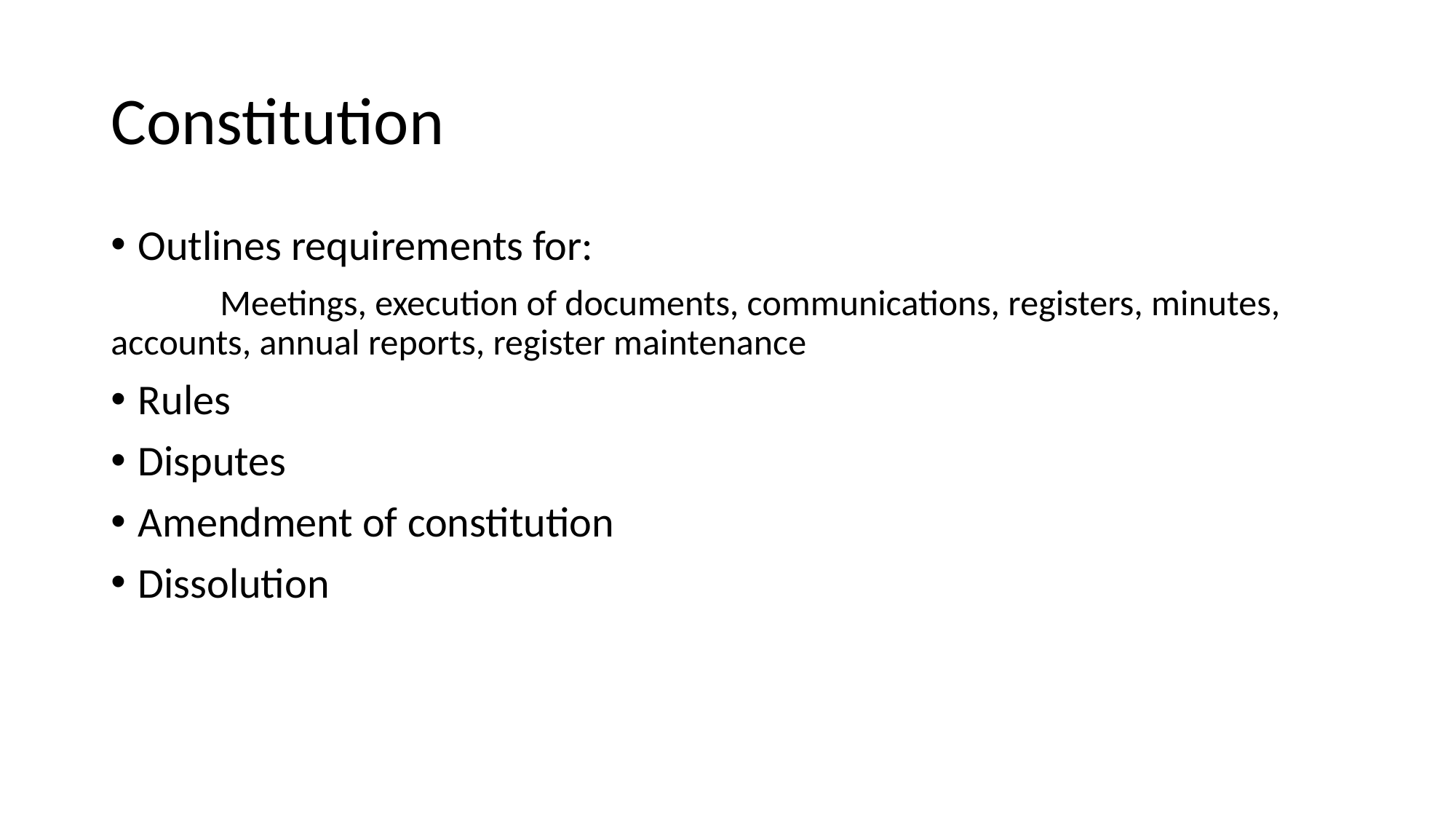

# Constitution
Outlines requirements for:
	Meetings, execution of documents, communications, registers, minutes, 	accounts, annual reports, register maintenance
Rules
Disputes
Amendment of constitution
Dissolution